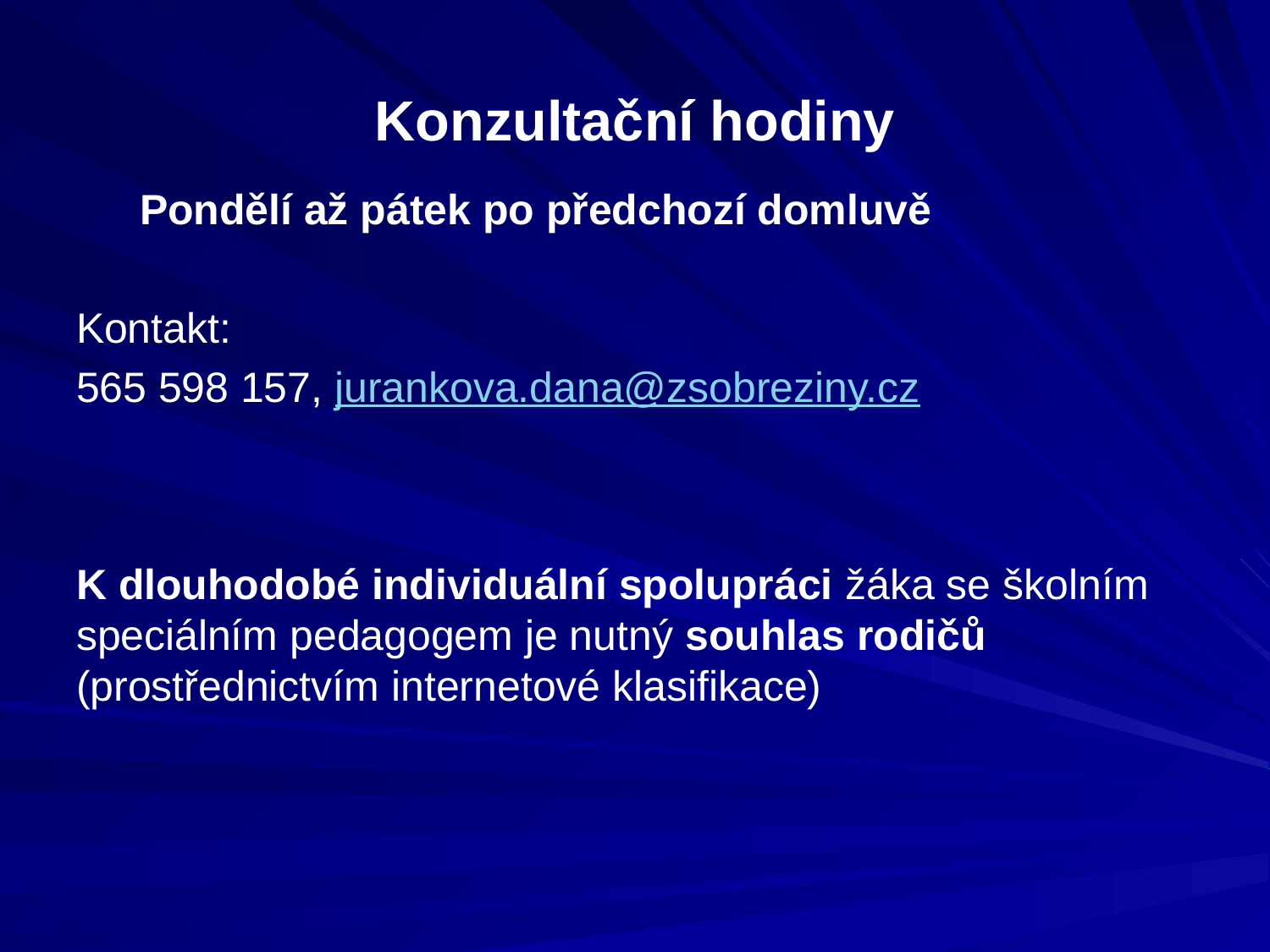

# Konzultační hodiny
Pondělí až pátek po předchozí domluvě

Kontakt:
565 598 157, jurankova.dana@zsobreziny.cz

K dlouhodobé individuální spolupráci žáka se školním speciálním pedagogem je nutný souhlas rodičů (prostřednictvím internetové klasifikace)